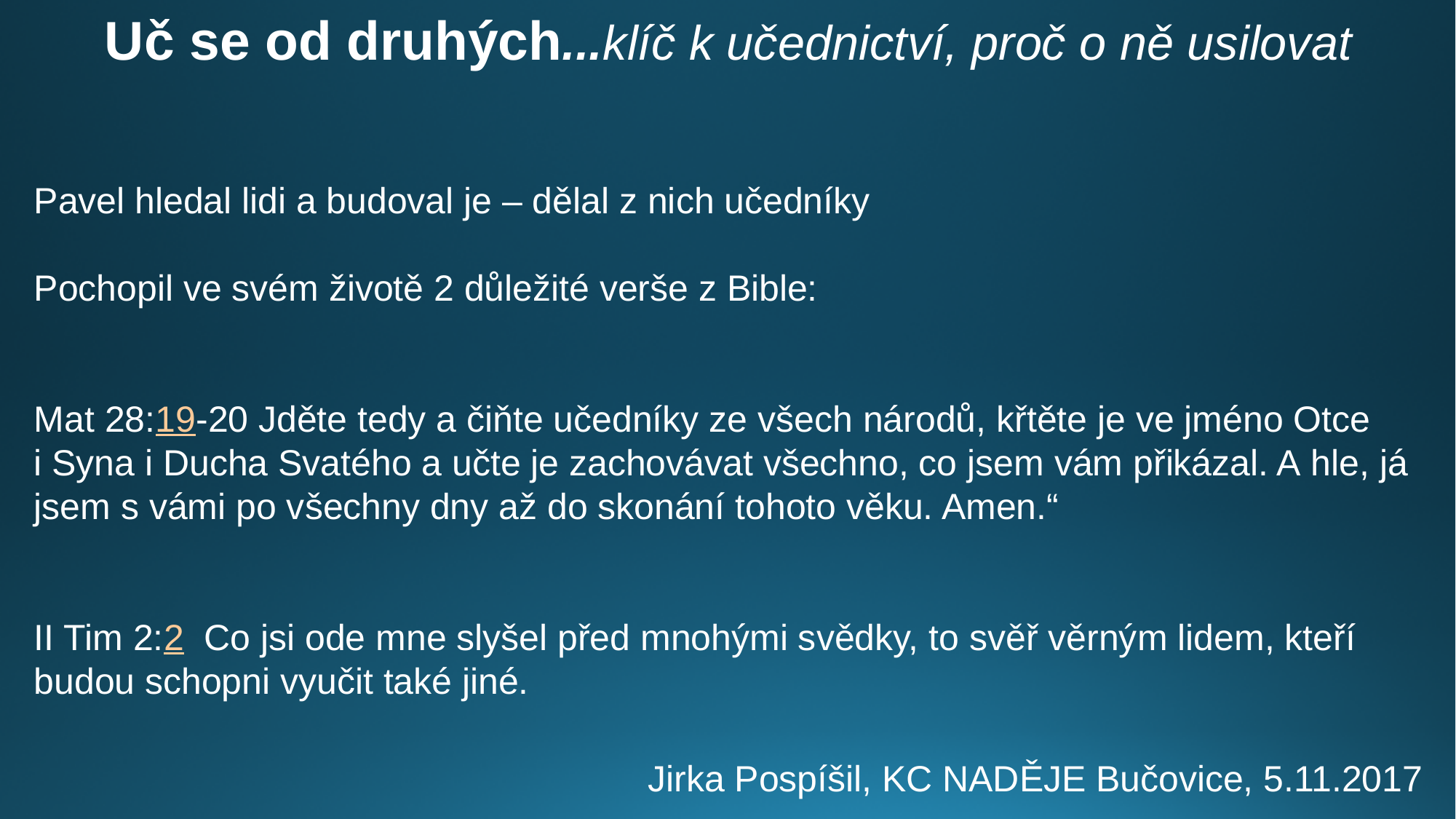

Uč se od druhých...klíč k učednictví, proč o ně usilovat
Pavel hledal lidi a budoval je – dělal z nich učedníky

Pochopil ve svém životě 2 důležité verše z Bible:

Mat 28:19-20 Jděte tedy a čiňte učedníky ze všech národů, křtěte je ve jméno Otce i Syna i Ducha Svatého a učte je zachovávat všechno, co jsem vám přikázal. A hle, já jsem s vámi po všechny dny až do skonání tohoto věku. Amen.“

II Tim 2:2  Co jsi ode mne slyšel před mnohými svědky, to svěř věrným lidem, kteří budou schopni vyučit také jiné.
Jirka Pospíšil, KC NADĚJE Bučovice, 5.11.2017